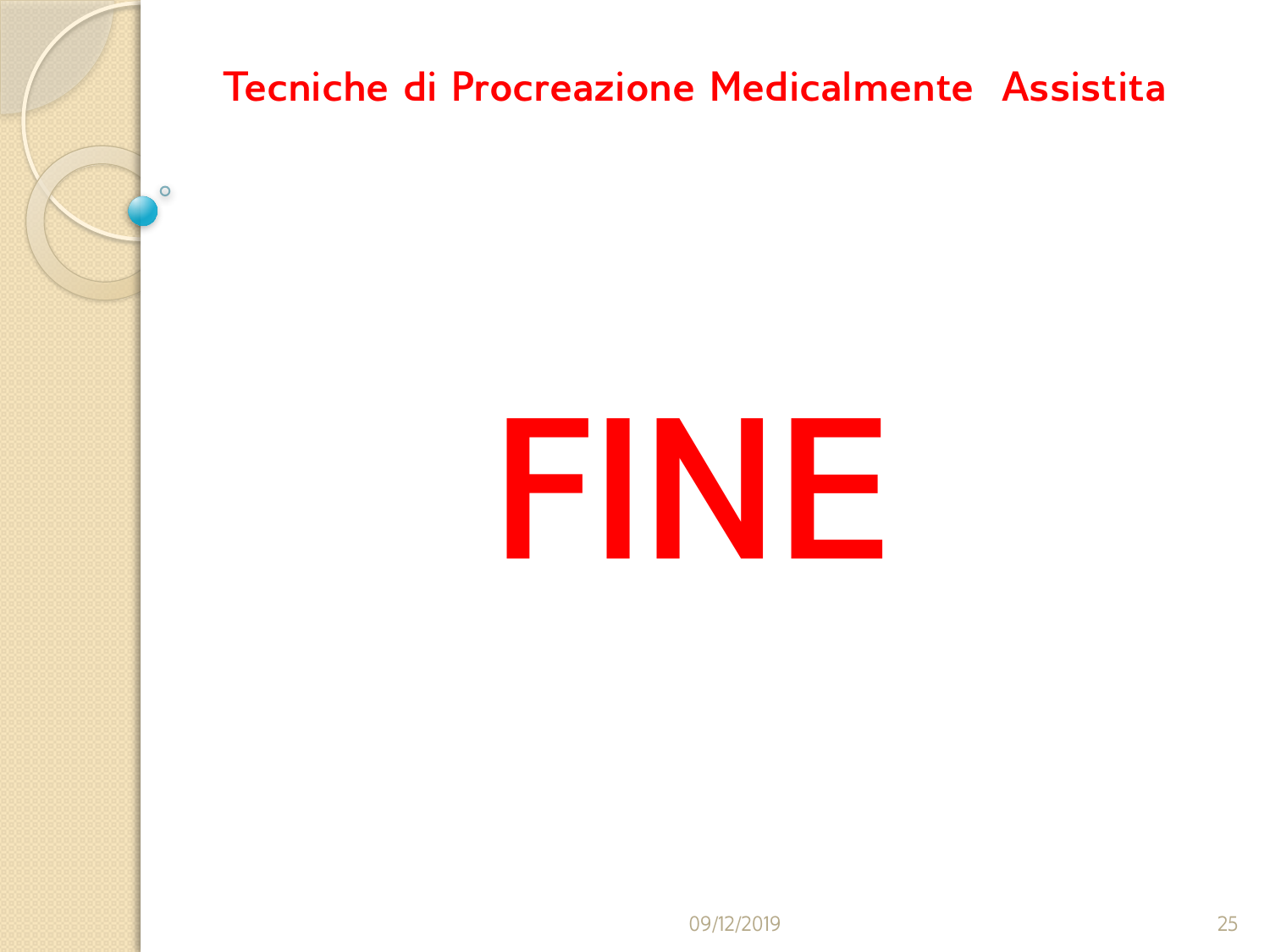

# Tecniche di Procreazione Medicalmente  Assistita
FINE
09/12/2019
25